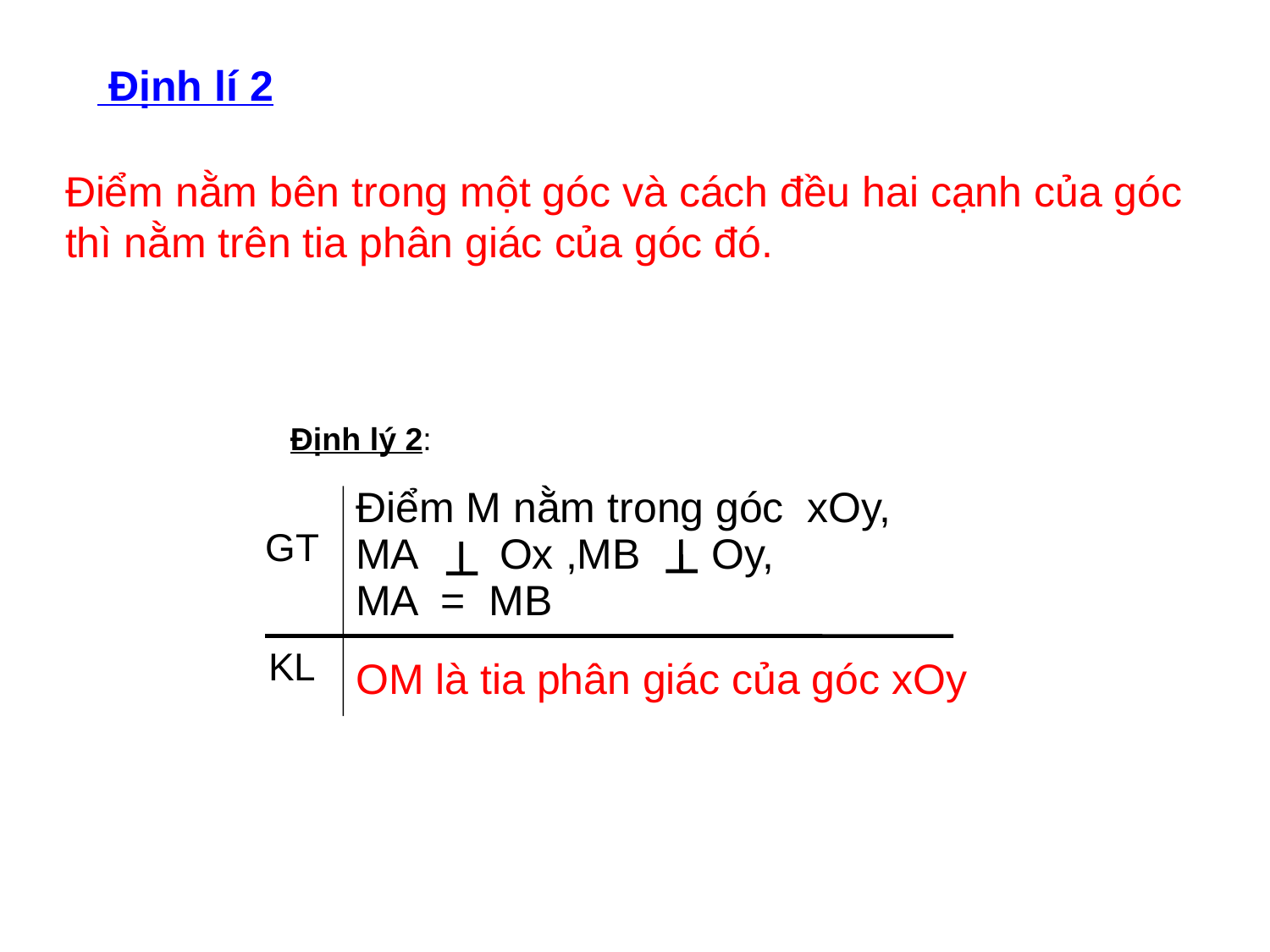

Định lí 2
Điểm nằm bên trong một góc và cách đều hai cạnh của góc thì nằm trên tia phân giác của góc đó.
 Định lý 2:

Điểm M nằm trong góc  xOy,
MA       Ox ,MB      Oy,
MA  =  MB
GT

KL
OM là tia phân giác của góc xOy